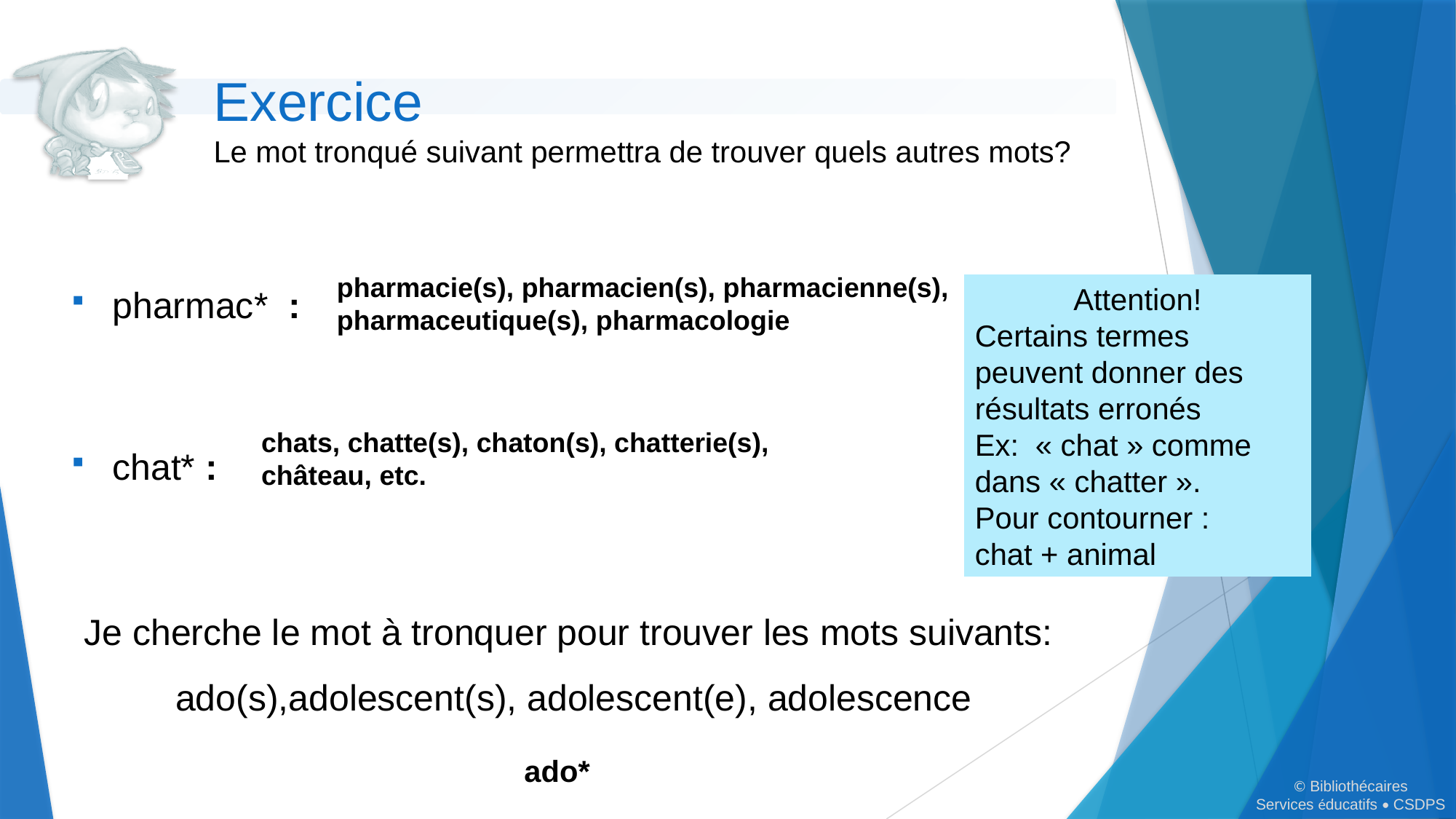

Exercice
Le mot tronqué suivant permettra de trouver quels autres mots?

pharmac*  :

chat* :

pharmacie(s), pharmacien(s), pharmacienne(s), pharmaceutique(s), pharmacologie
Attention!
Certains termes peuvent donner des résultats erronés
Ex:  « chat » comme dans « chatter ».
Pour contourner :
chat + animal
chats, chatte(s), chaton(s), chatterie(s), château, etc.
Je cherche le mot à tronquer pour trouver les mots suivants:
ado(s),adolescent(s), adolescent(e), adolescence
ado*
© Bibliothécaires
Services éducatifs • CSDPS